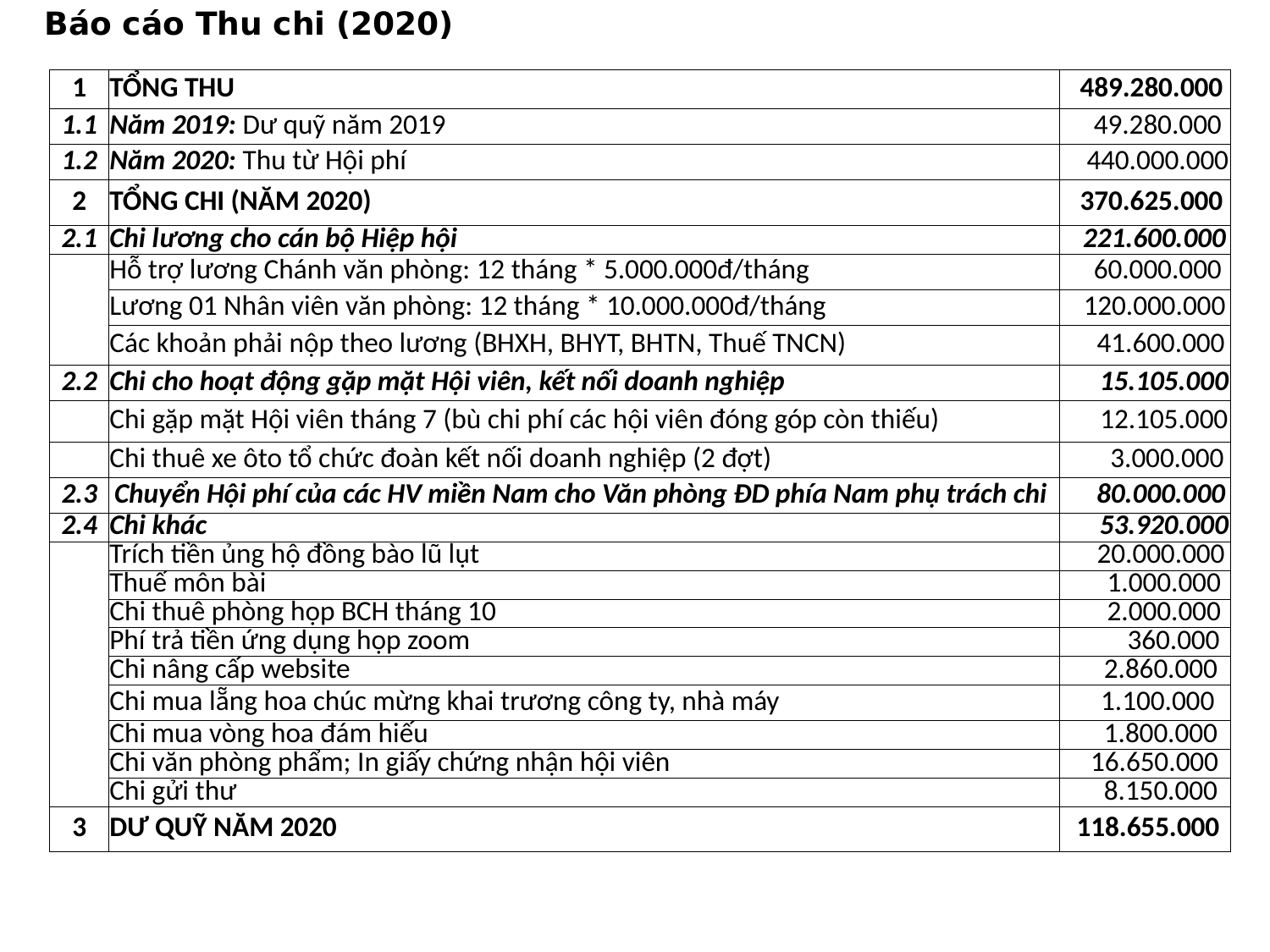

# Báo cáo Thu chi (2020)
| 1 | TỔNG THU | 489.280.000 |
| --- | --- | --- |
| 1.1 | Năm 2019: Dư quỹ năm 2019 | 49.280.000 |
| 1.2 | Năm 2020: Thu từ Hội phí | 440.000.000 |
| 2 | TỔNG CHI (NĂM 2020) | 370.625.000 |
| 2.1 | Chi lương cho cán bộ Hiệp hội | 221.600.000 |
|  | Hỗ trợ lương Chánh văn phòng: 12 tháng \* 5.000.000đ/tháng | 60.000.000 |
|  | Lương 01 Nhân viên văn phòng: 12 tháng \* 10.000.000đ/tháng | 120.000.000 |
|  | Các khoản phải nộp theo lương (BHXH, BHYT, BHTN, Thuế TNCN) | 41.600.000 |
| 2.2 | Chi cho hoạt động gặp mặt Hội viên, kết nối doanh nghiệp | 15.105.000 |
|  | Chi gặp mặt Hội viên tháng 7 (bù chi phí các hội viên đóng góp còn thiếu) | 12.105.000 |
|  | Chi thuê xe ôto tổ chức đoàn kết nối doanh nghiệp (2 đợt) | 3.000.000 |
| 2.3 | Chuyển Hội phí của các HV miền Nam cho Văn phòng ĐD phía Nam phụ trách chi | 80.000.000 |
| 2.4 | Chi khác | 53.920.000 |
|  | Trích tiền ủng hộ đồng bào lũ lụt | 20.000.000 |
|  | Thuế môn bài | 1.000.000 |
|  | Chi thuê phòng họp BCH tháng 10 | 2.000.000 |
|  | Phí trả tiền ứng dụng họp zoom | 360.000 |
|  | Chi nâng cấp website | 2.860.000 |
|  | Chi mua lẵng hoa chúc mừng khai trương công ty, nhà máy | 1.100.000 |
|  | Chi mua vòng hoa đám hiếu | 1.800.000 |
|  | Chi văn phòng phẩm; In giấy chứng nhận hội viên | 16.650.000 |
|  | Chi gửi thư | 8.150.000 |
| 3 | DƯ QUỸ NĂM 2020 | 118.655.000 |